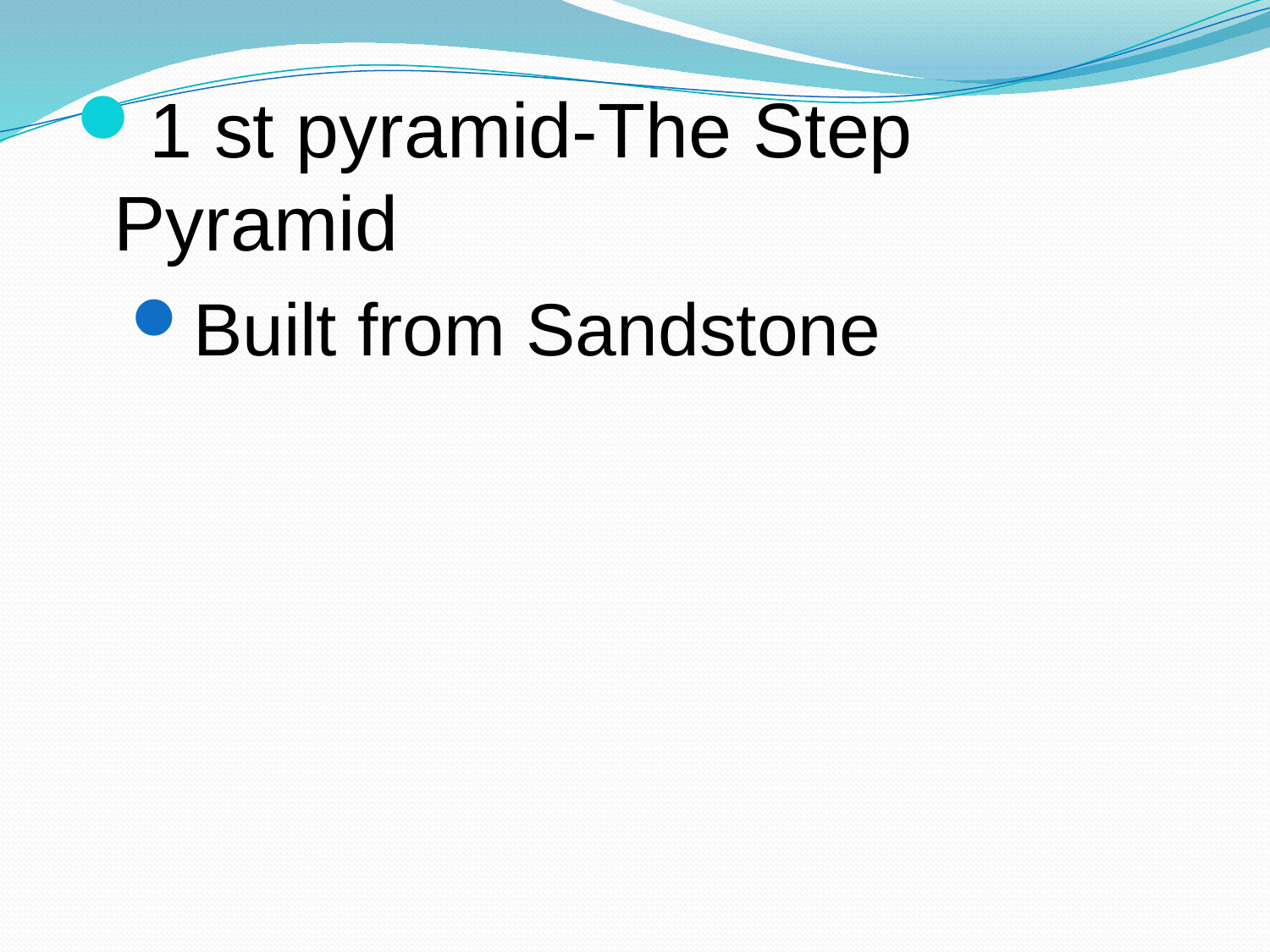

1 st pyramid-The Step Pyramid
Built from Sandstone
#